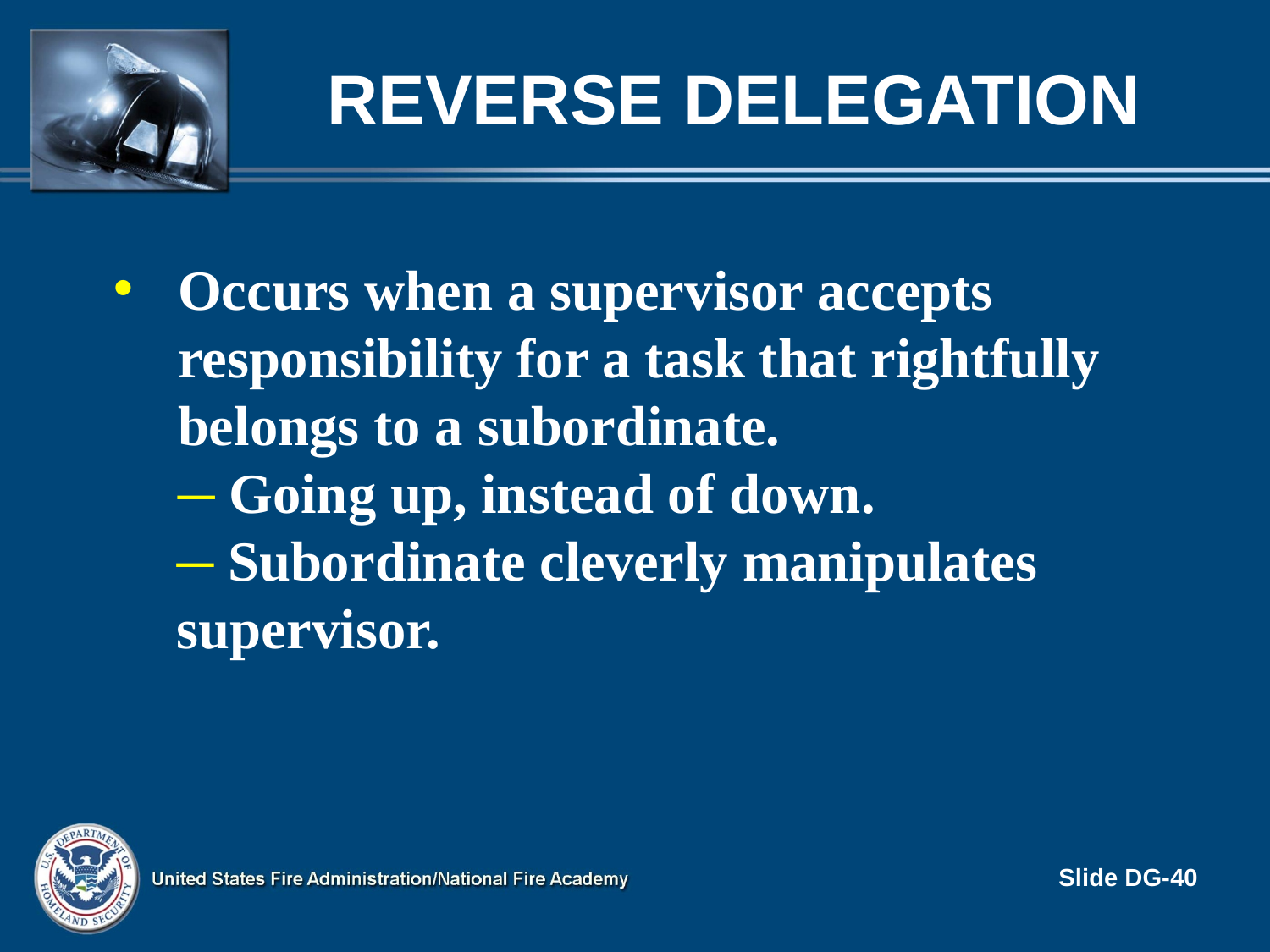

# Reverse Delegation
Occurs when a supervisor accepts responsibility for a task that rightfully belongs to a subordinate.
 Going up, instead of down.
 Subordinate cleverly manipulates supervisor.
Slide DG-40